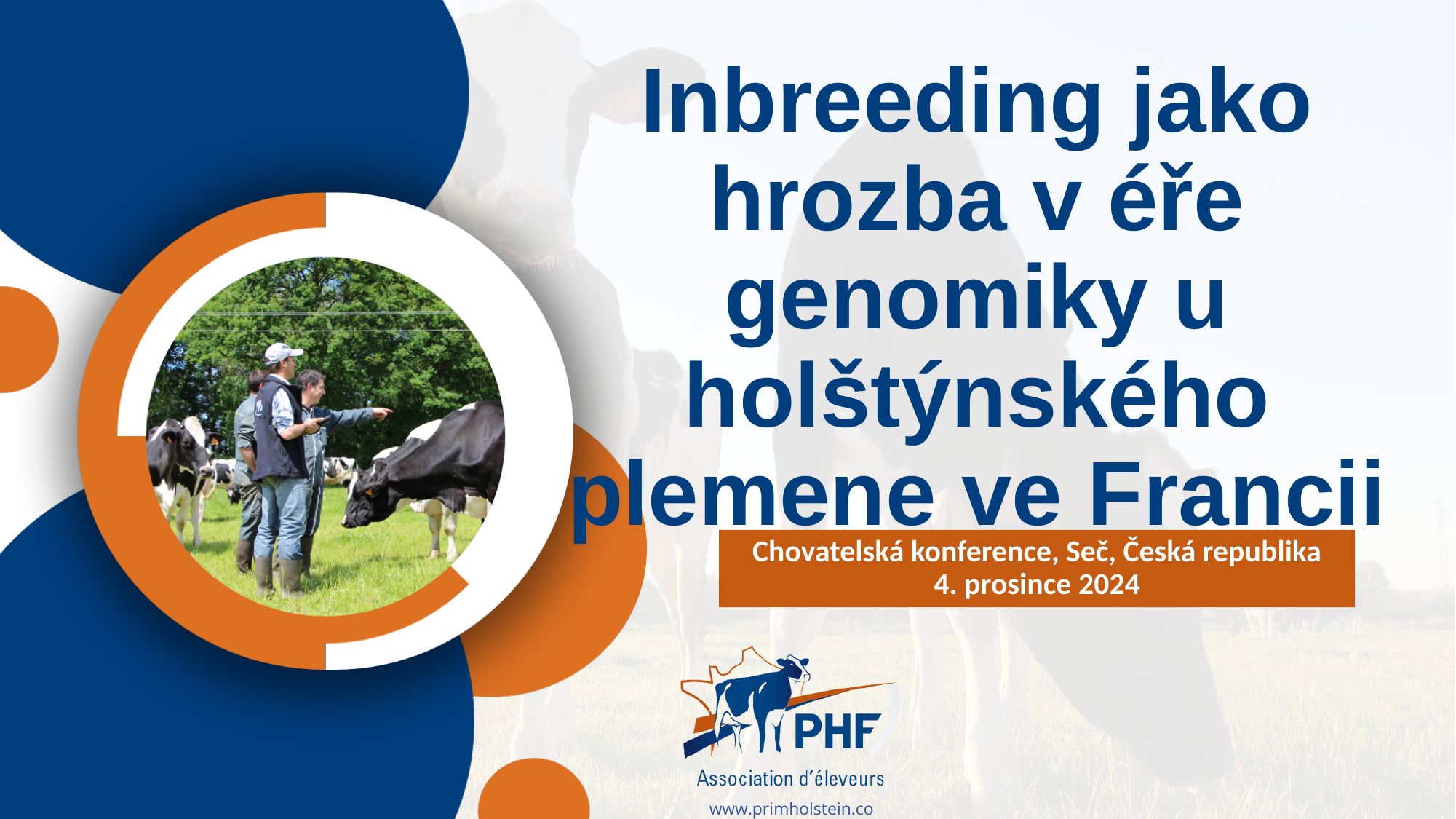

# Inbreeding jako hrozba v éře genomiky u holštýnského plemene ve Francii
Chovatelská konference, Seč, Česká republika
4. prosince 2024